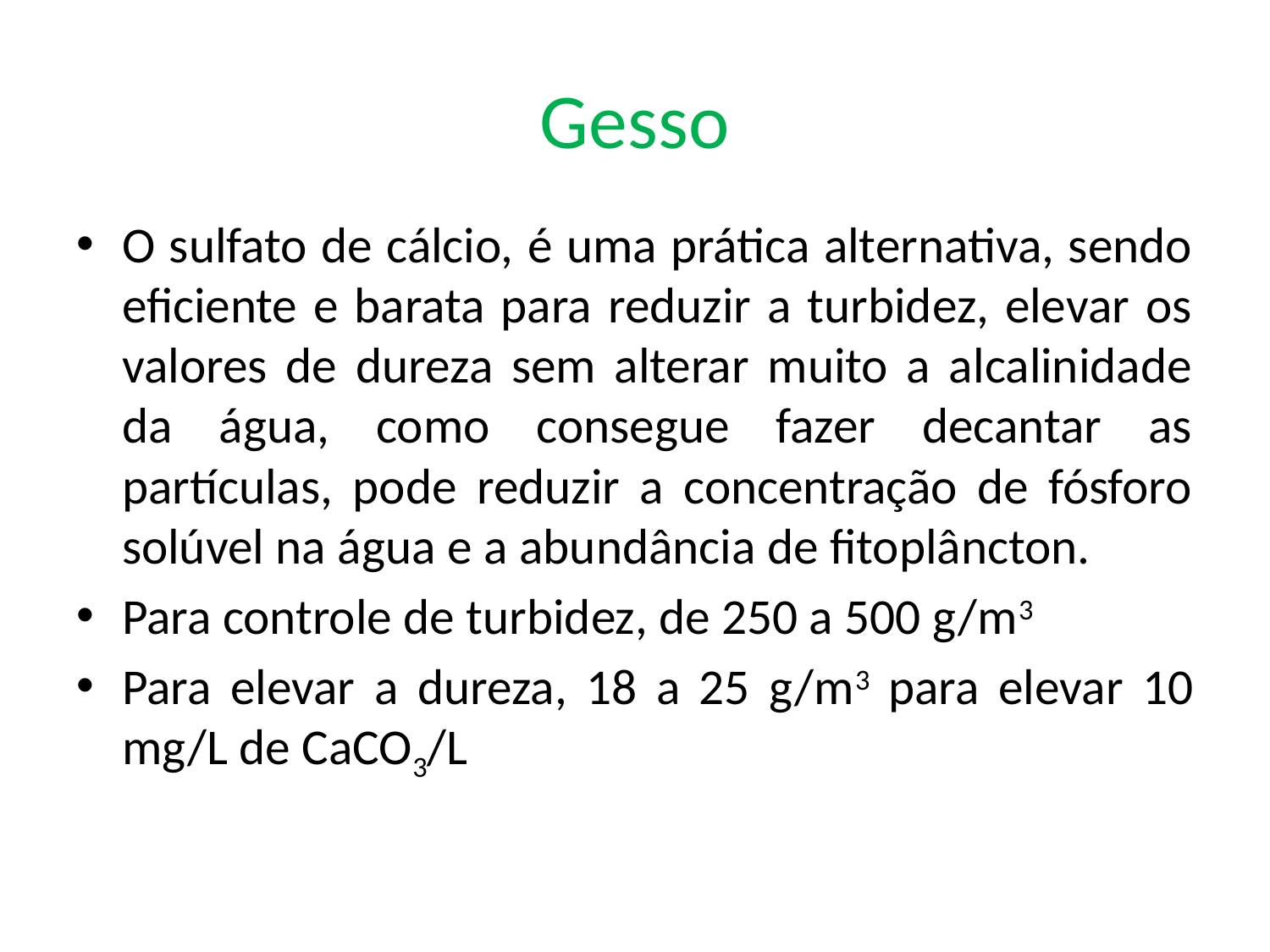

# Gesso
O sulfato de cálcio, é uma prática alternativa, sendo eficiente e barata para reduzir a turbidez, elevar os valores de dureza sem alterar muito a alcalinidade da água, como consegue fazer decantar as partículas, pode reduzir a concentração de fósforo solúvel na água e a abundância de fitoplâncton.
Para controle de turbidez, de 250 a 500 g/m3
Para elevar a dureza, 18 a 25 g/m3 para elevar 10 mg/L de CaCO3/L